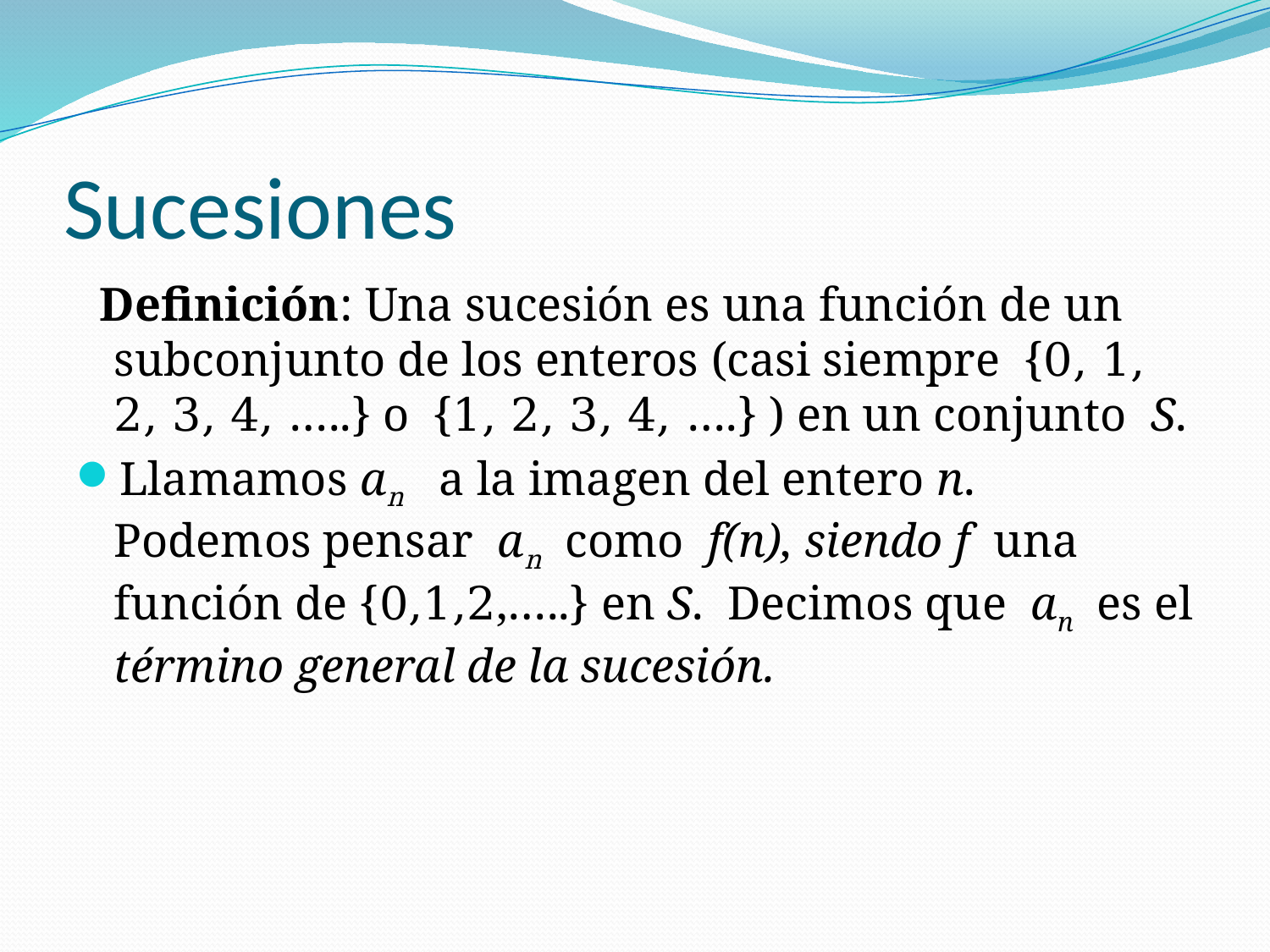

# Sucesiones
  Definición: Una sucesión es una función de un subconjunto de los enteros (casi siempre  {0, 1, 2, 3, 4, …..} o  {1, 2, 3, 4, ….} ) en un conjunto  S.
Llamamos an   a la imagen del entero n.  Podemos pensar  an  como  f(n), siendo f  una función de {0,1,2,…..} en S.  Decimos que  an  es el término general de la sucesión.